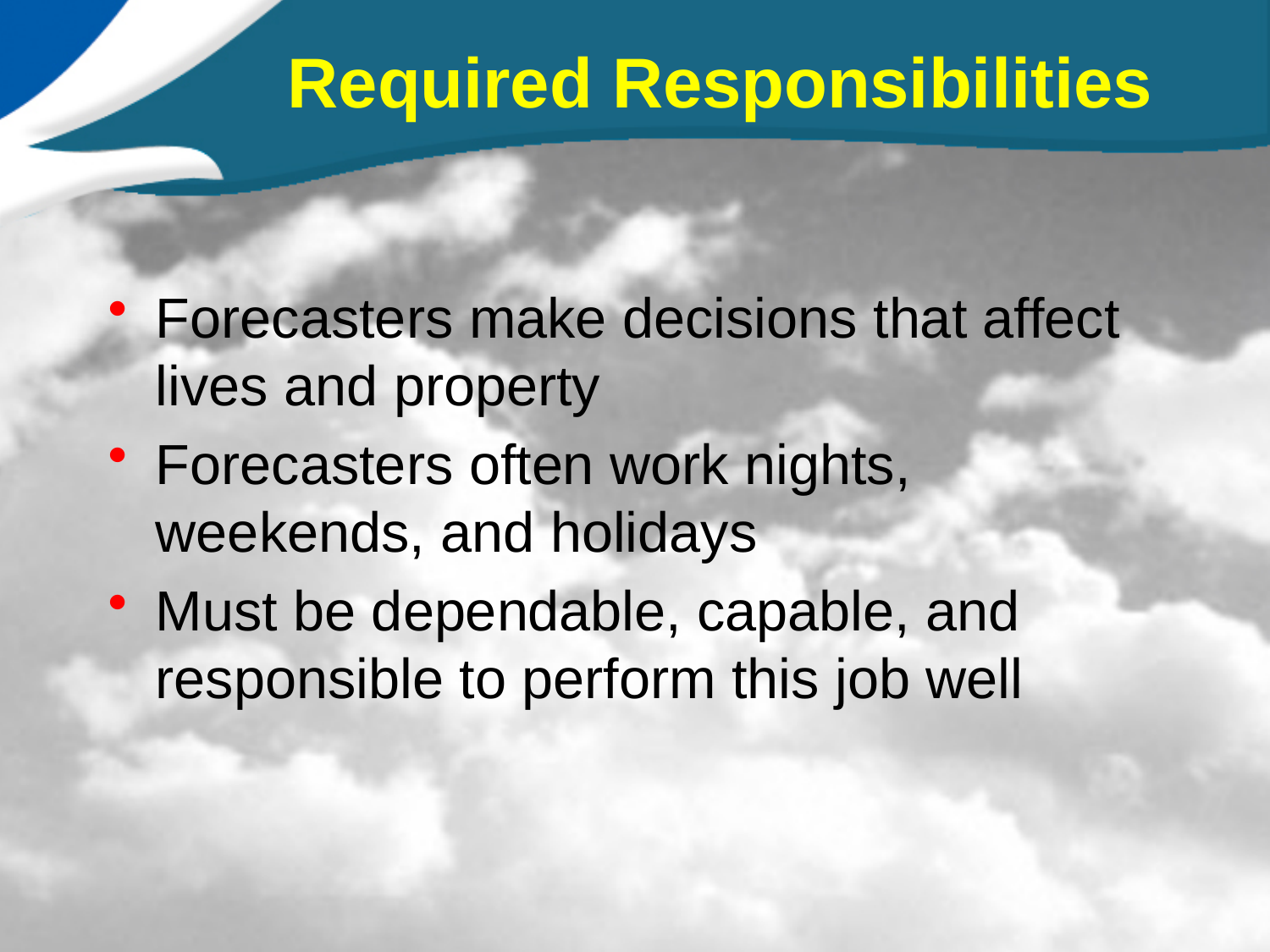

# Required Responsibilities
Forecasters make decisions that affect lives and property
Forecasters often work nights, weekends, and holidays
Must be dependable, capable, and responsible to perform this job well